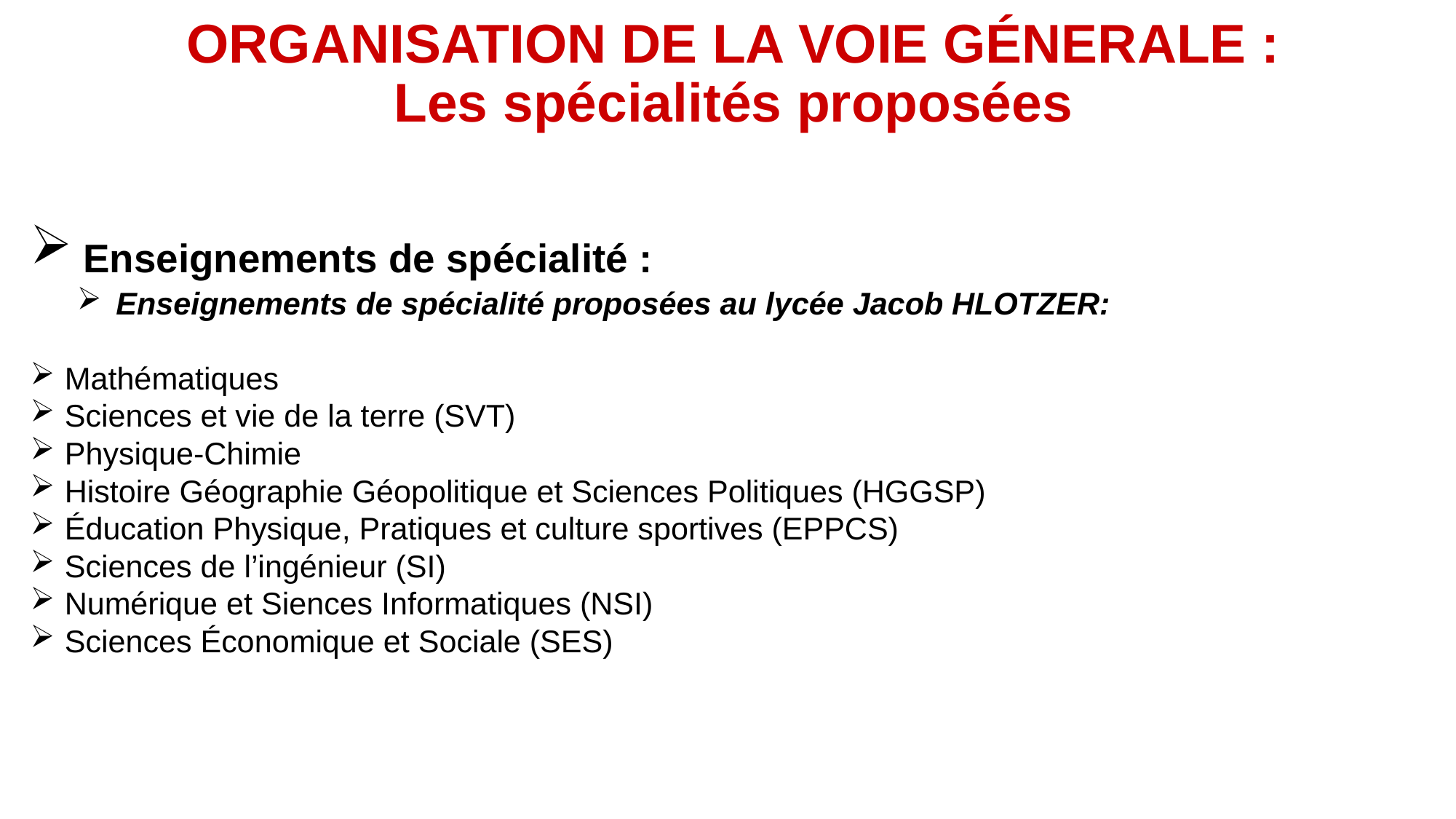

ORGANISATION DE LA VOIE GÉNERALE :
Les spécialités proposées
 Enseignements de spécialité :
 Enseignements de spécialité proposées au lycée Jacob HLOTZER:

 Mathématiques
 Sciences et vie de la terre (SVT)
 Physique-Chimie
 Histoire Géographie Géopolitique et Sciences Politiques (HGGSP)
 Éducation Physique, Pratiques et culture sportives (EPPCS)
 Sciences de l’ingénieur (SI)
 Numérique et Siences Informatiques (NSI)
 Sciences Économique et Sociale (SES)